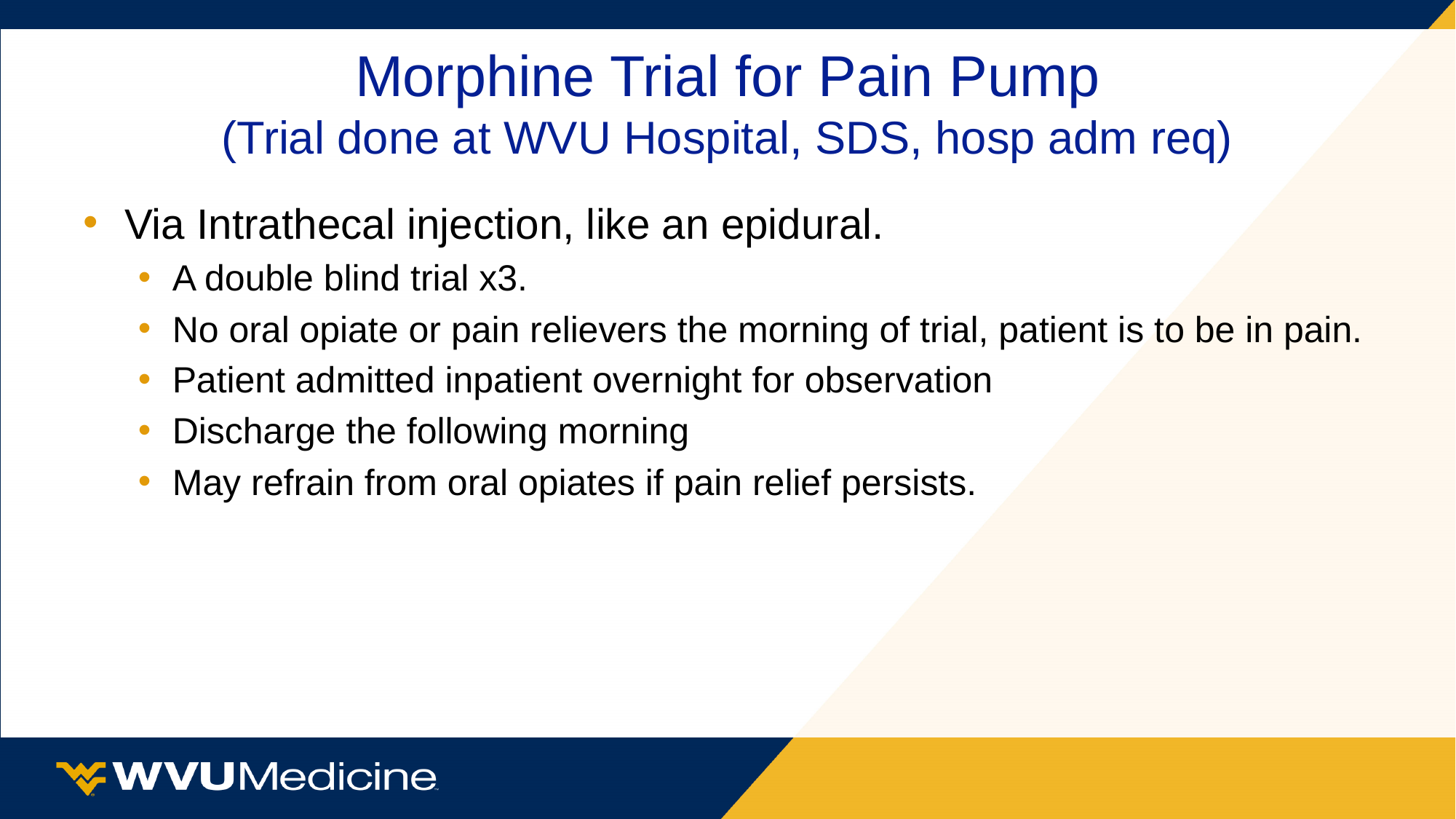

# Morphine Trial for Pain Pump (Trial done at WVU Hospital, SDS, hosp adm req)
Via Intrathecal injection, like an epidural.
A double blind trial x3.
No oral opiate or pain relievers the morning of trial, patient is to be in pain.
Patient admitted inpatient overnight for observation
Discharge the following morning
May refrain from oral opiates if pain relief persists.